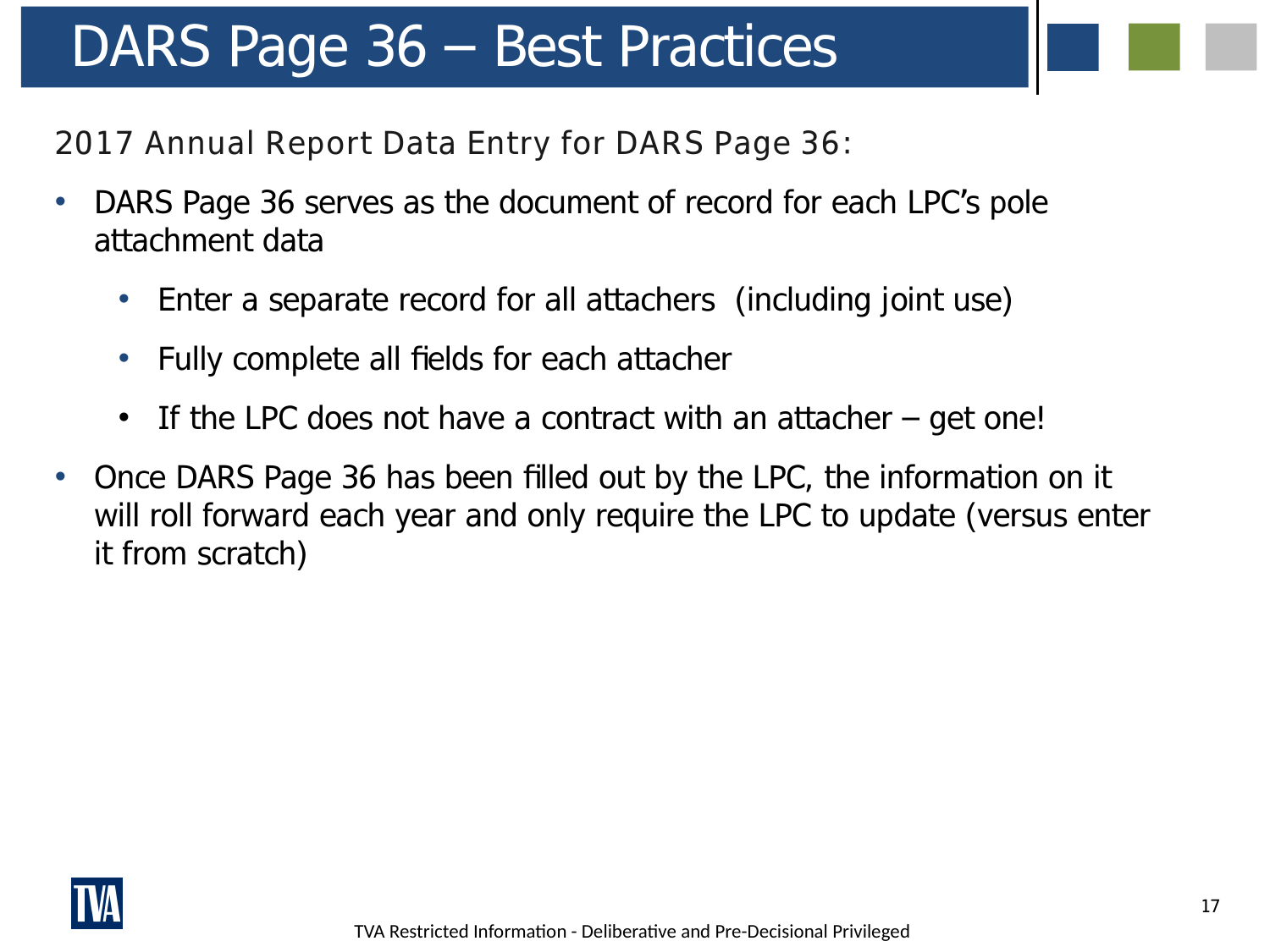

DARS Page 36 – Best Practices
2017 Annual Report Data Entry for DARS Page 36:
DARS Page 36 serves as the document of record for each LPC’s pole attachment data
Enter a separate record for all attachers  (including joint use)
Fully complete all fields for each attacher
If the LPC does not have a contract with an attacher – get one!
Once DARS Page 36 has been filled out by the LPC, the information on it will roll forward each year and only require the LPC to update (versus enter it from scratch)

17
TVA Restricted Information - Deliberative and Pre-Decisional Privileged